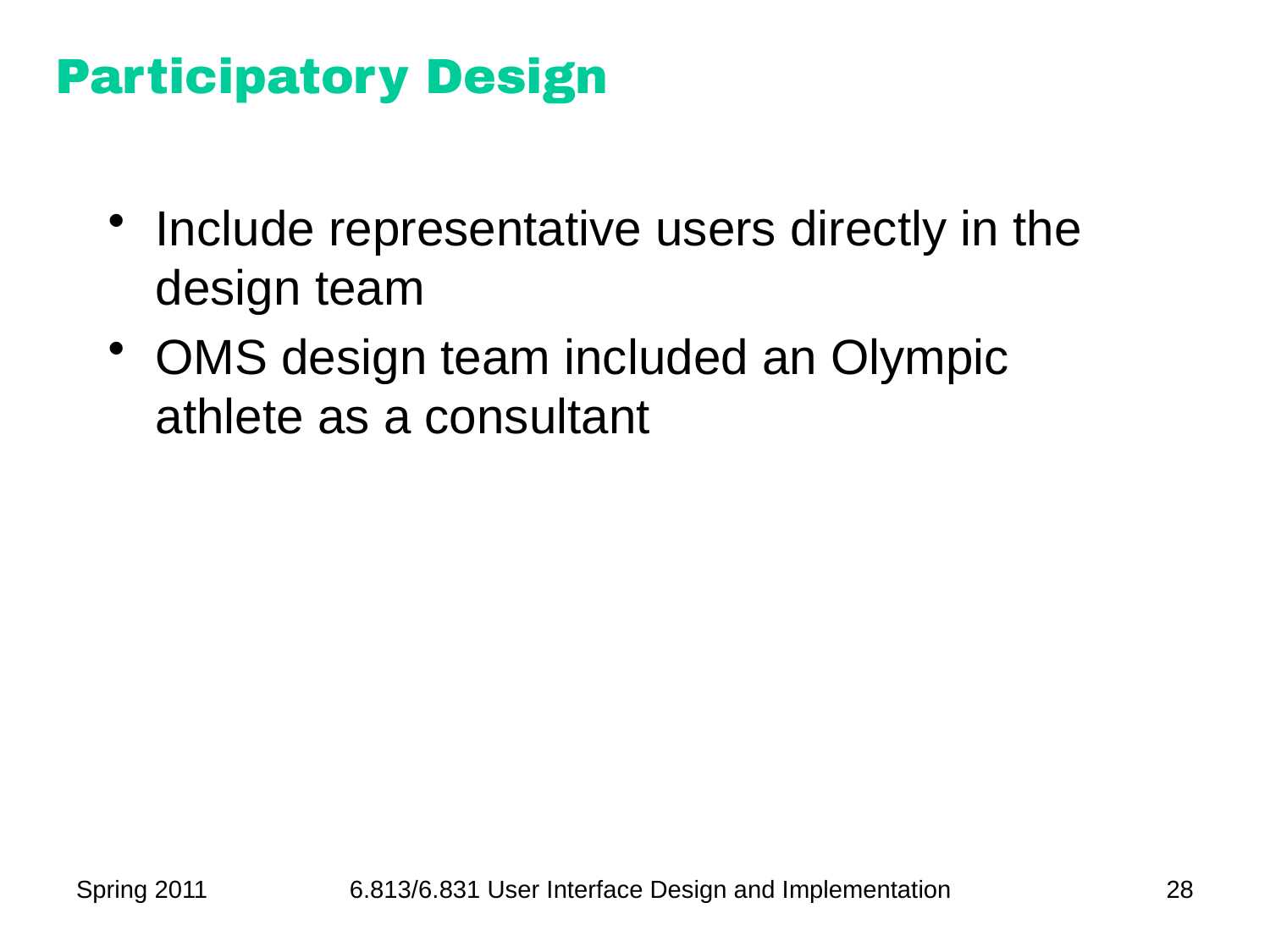

# Participatory Design
Include representative users directly in the design team
OMS design team included an Olympic athlete as a consultant
Spring 2011
6.813/6.831 User Interface Design and Implementation
28